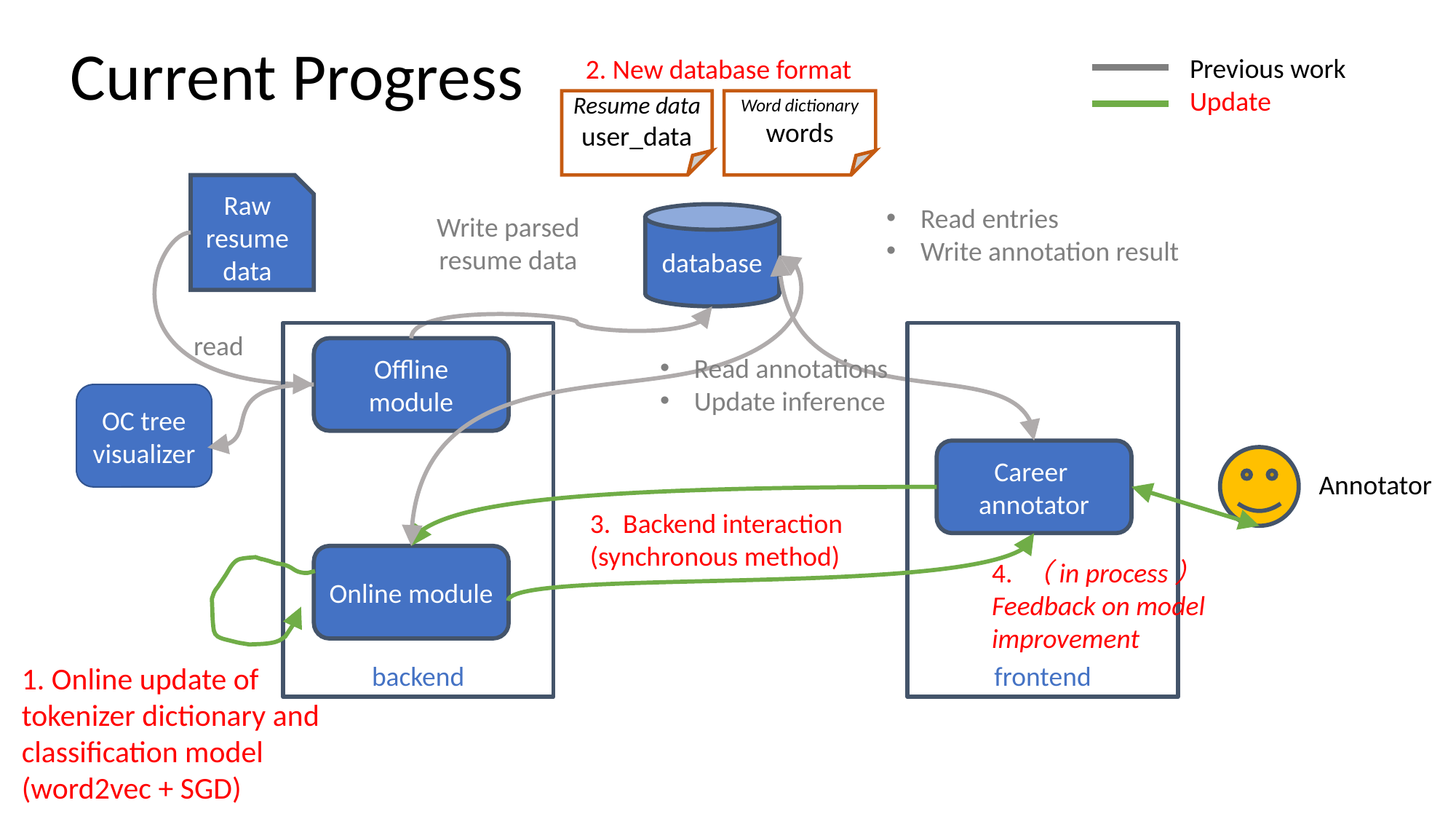

Current Progress
Previous work
Update
2. New database format
Resume data user_data
Word dictionary
words
Raw resume data
Read entries
Write annotation result
Write parsed resume data
database
read
backend
frontend
Offline module
Read annotations
Update inference
OC tree visualizer
Career  annotator

Annotator

3.  Backend interaction (synchronous method)

Online module
4. （in process）Feedback on model improvement

1. Online update of tokenizer dictionary and classification model  (word2vec + SGD)